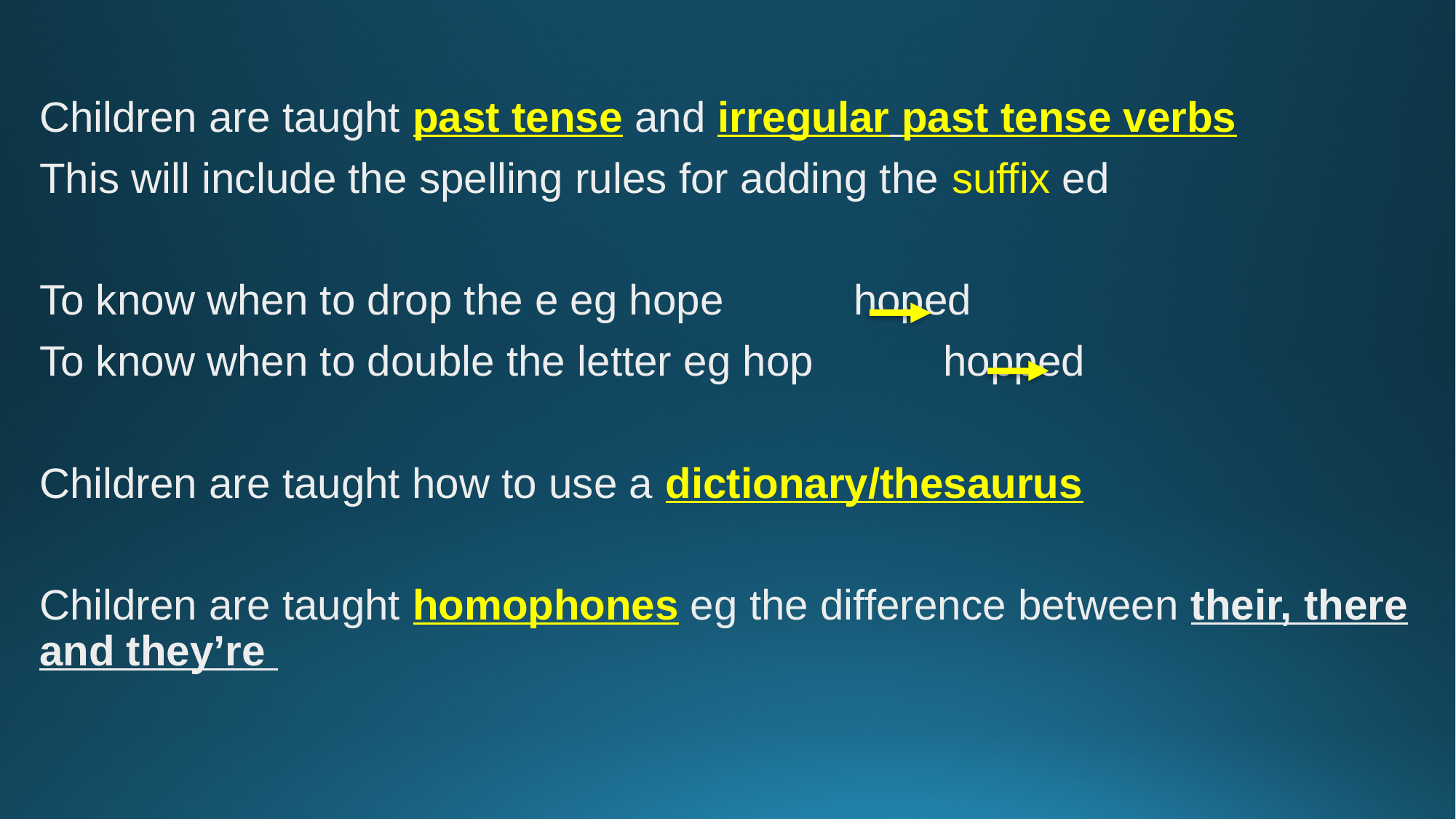

Children are taught past tense and irregular past tense verbs
This will include the spelling rules for adding the suffix ed

To know when to drop the e eg hope           hoped
To know when to double the letter eg hop           hopped

Children are taught how to use a dictionary/thesaurus

Children are taught homophones eg the difference between their, there and they’re